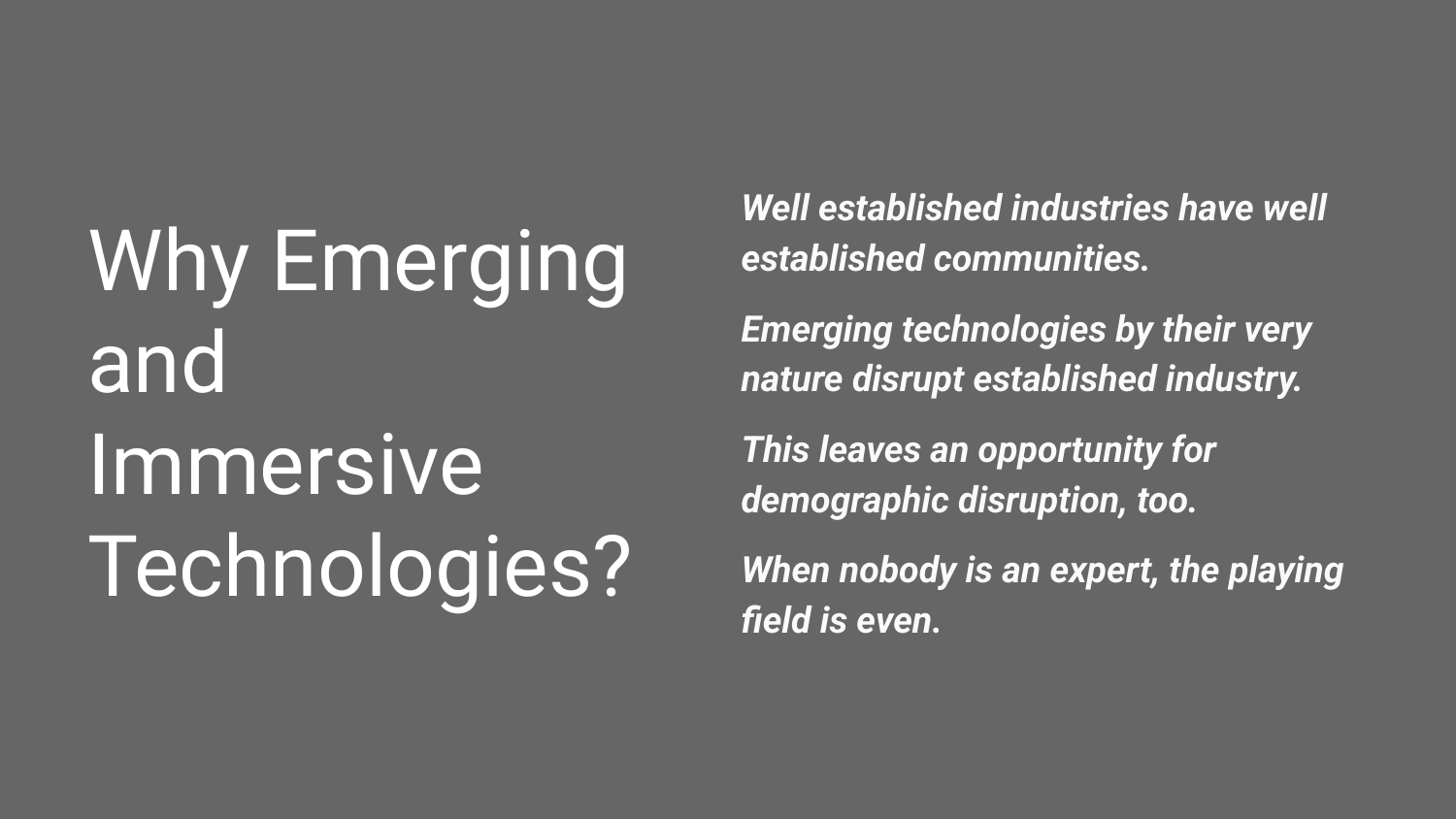

Well established industries have well established communities.
Emerging technologies by their very nature disrupt established industry.
This leaves an opportunity for demographic disruption, too.
When nobody is an expert, the playing field is even.
# Why Emerging
and Immersive Technologies?